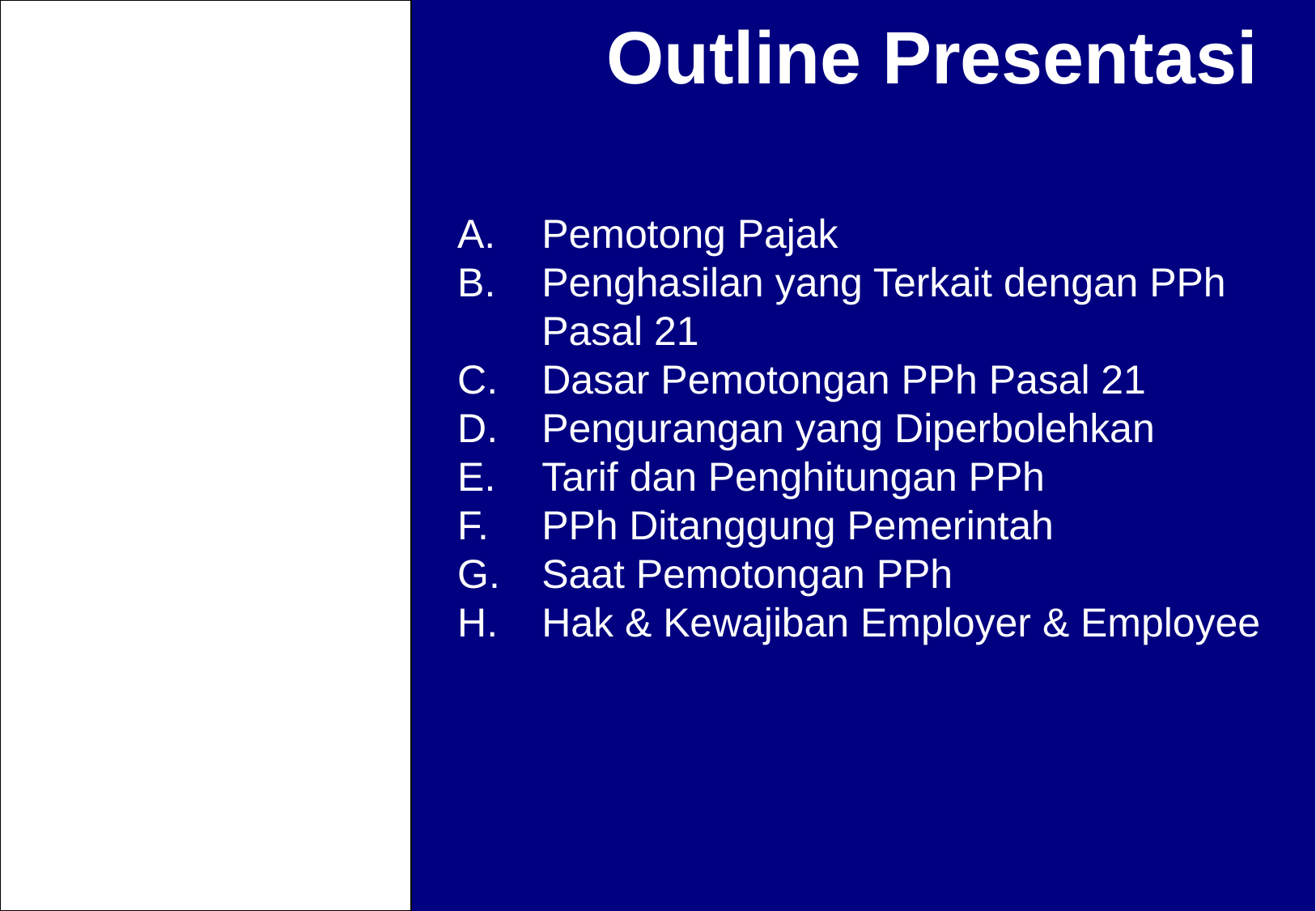

Outline Presentasi
A.	Pemotong Pajak
Penghasilan yang Terkait dengan PPh Pasal 21
Dasar Pemotongan PPh Pasal 21
Pengurangan yang Diperbolehkan
Tarif dan Penghitungan PPh
PPh Ditanggung Pemerintah
Saat Pemotongan PPh
Hak & Kewajiban Employer & Employee